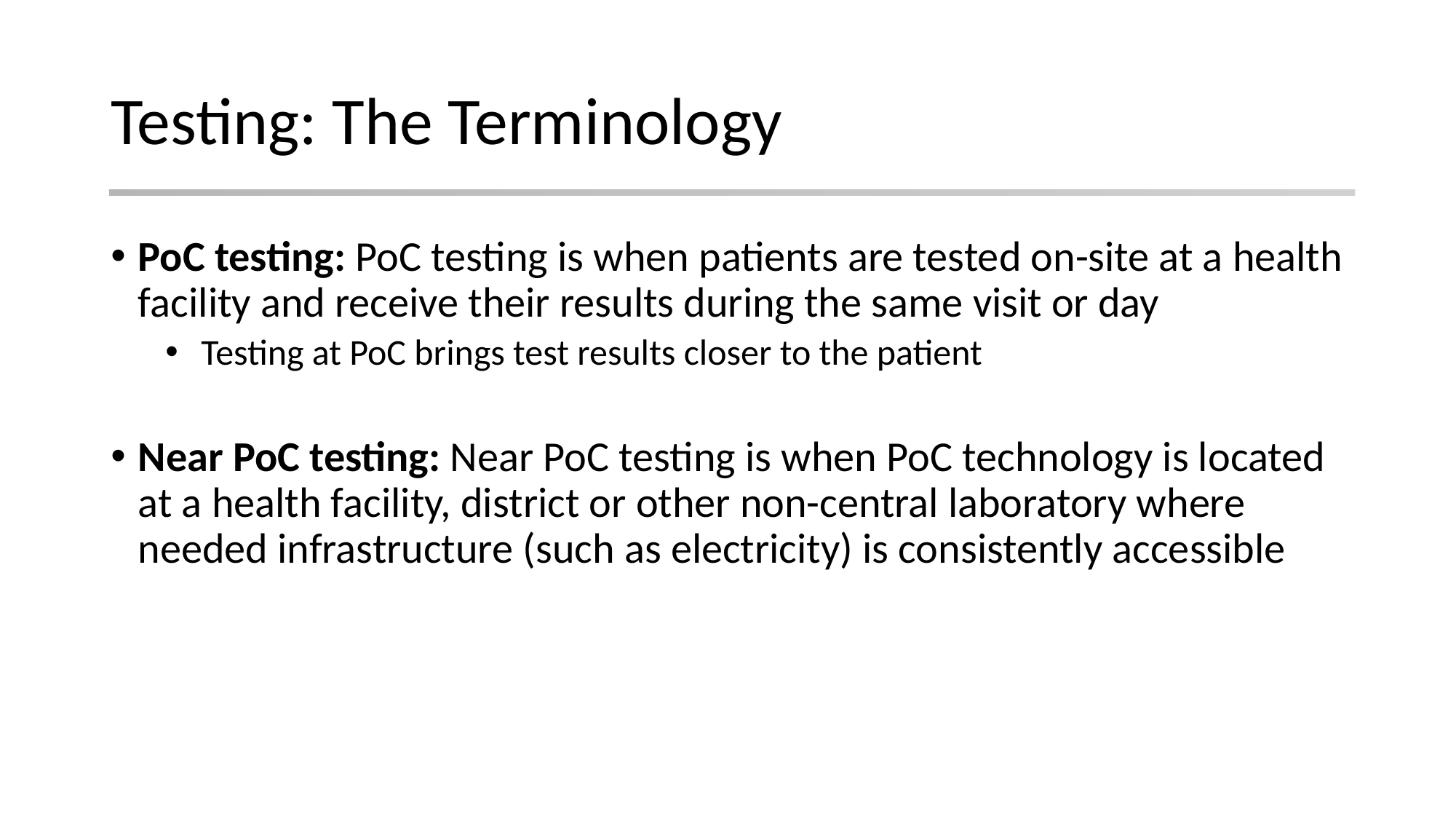

# Testing: The Terminology
PoC testing: PoC testing is when patients are tested on-site at a health facility and receive their results during the same visit or day
 Testing at PoC brings test results closer to the patient

Near PoC testing: Near PoC testing is when PoC technology is located at a health facility, district or other non-central laboratory where needed infrastructure (such as electricity) is consistently accessible